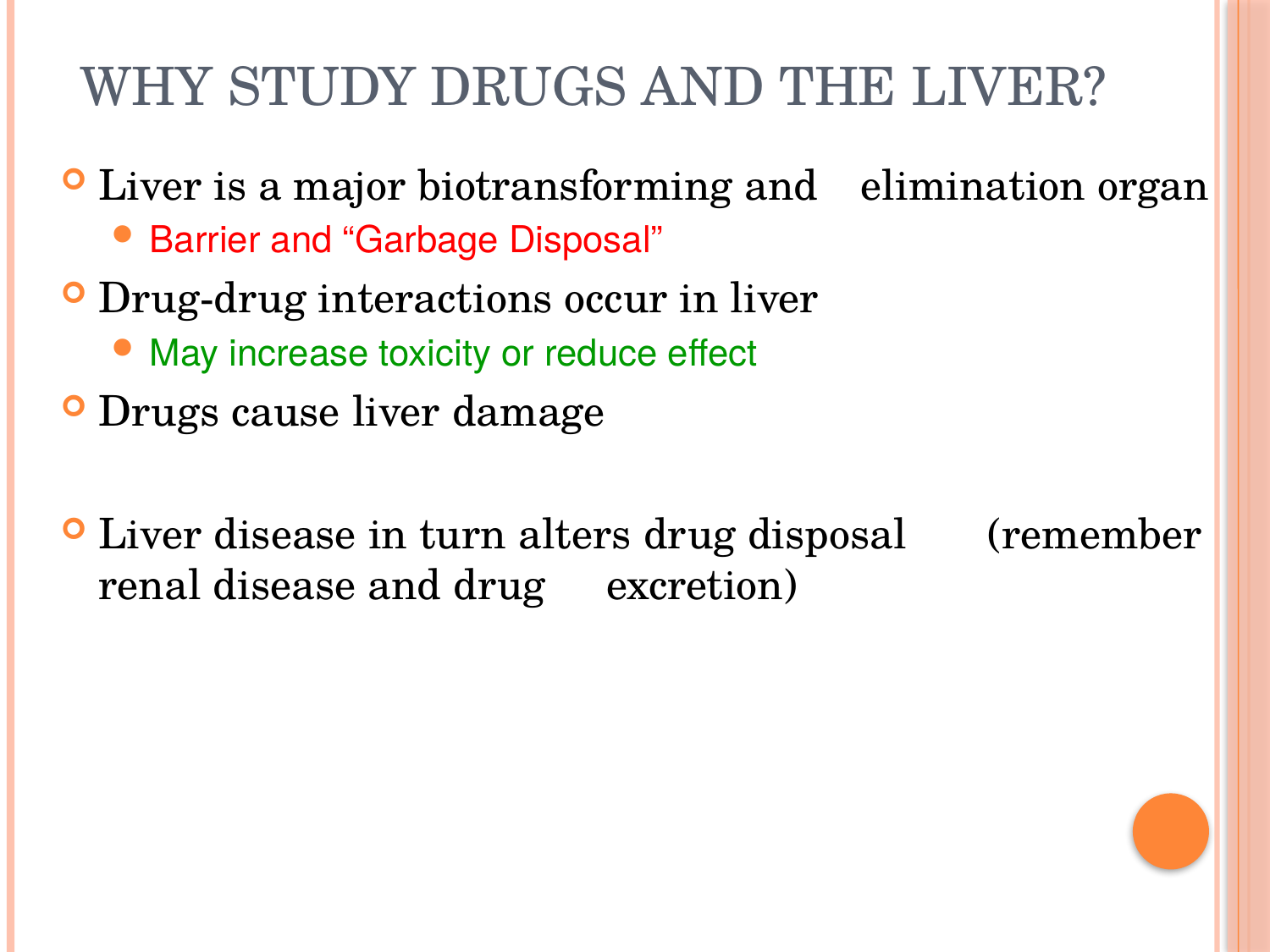

# Why Study Drugs and the Liver?
Liver is a major biotransforming and 	elimination organ
Barrier and “Garbage Disposal”
Drug-drug interactions occur in liver
May increase toxicity or reduce effect
Drugs cause liver damage

Liver disease in turn alters drug disposal 	(remember renal disease and drug 	excretion)